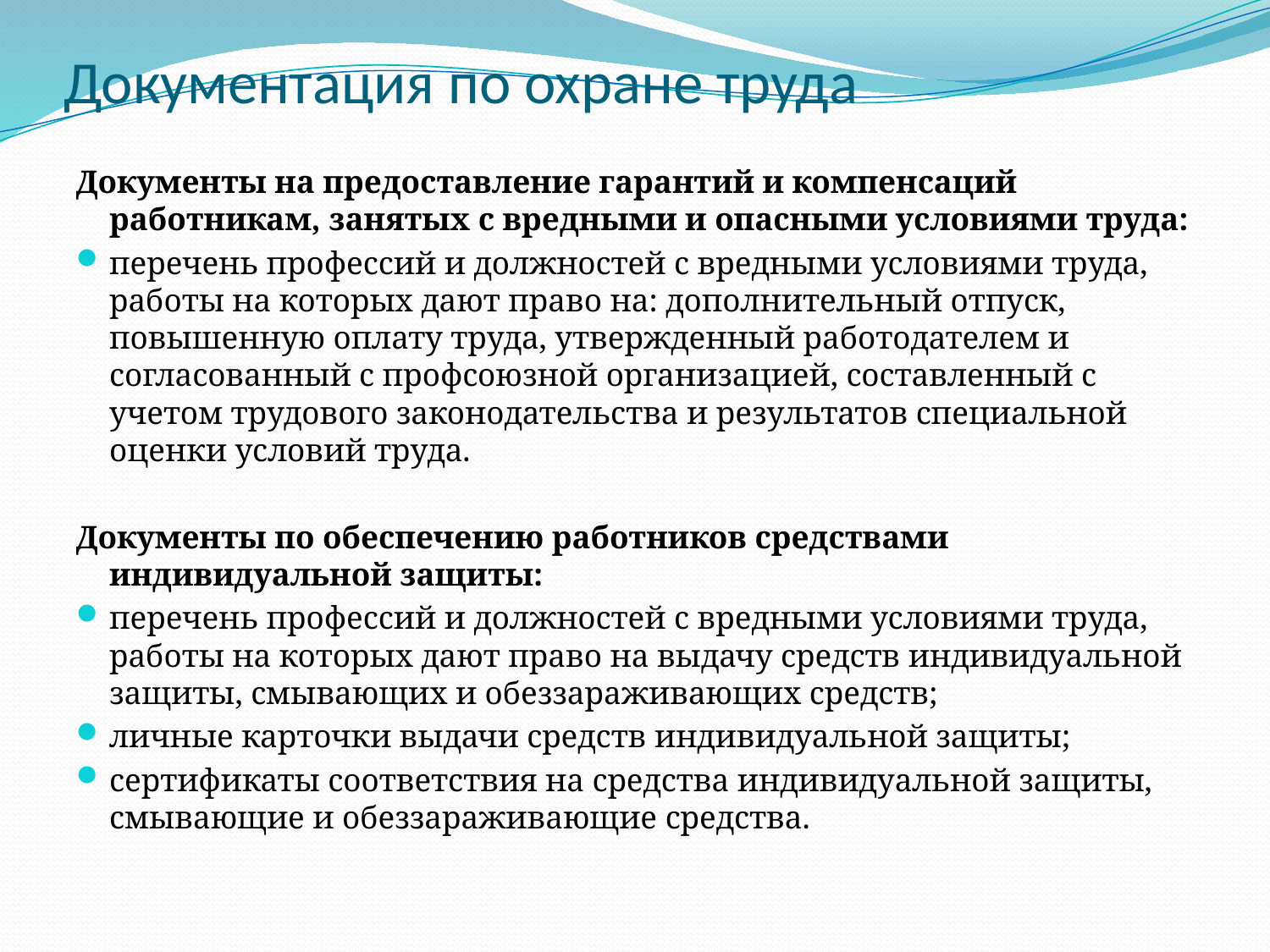

# Документация по охране труда
Документы на предоставление гарантий и компенсаций работникам, занятых с вредными и опасными условиями труда:
перечень профессий и должностей с вредными условиями труда, работы на которых дают право на: дополнительный отпуск, повышенную оплату труда, утвержденный работодателем и согласованный с профсоюзной организацией, составленный с учетом трудового законодательства и результатов специальной оценки условий труда.

Документы по обеспечению работников средствами индивидуальной защиты:
перечень профессий и должностей с вредными условиями труда, работы на которых дают право на выдачу средств индивидуальной защиты, смывающих и обеззараживающих средств;
личные карточки выдачи средств индивидуальной защиты;
сертификаты соответствия на средства индивидуальной защиты, смывающие и обеззараживающие средства.